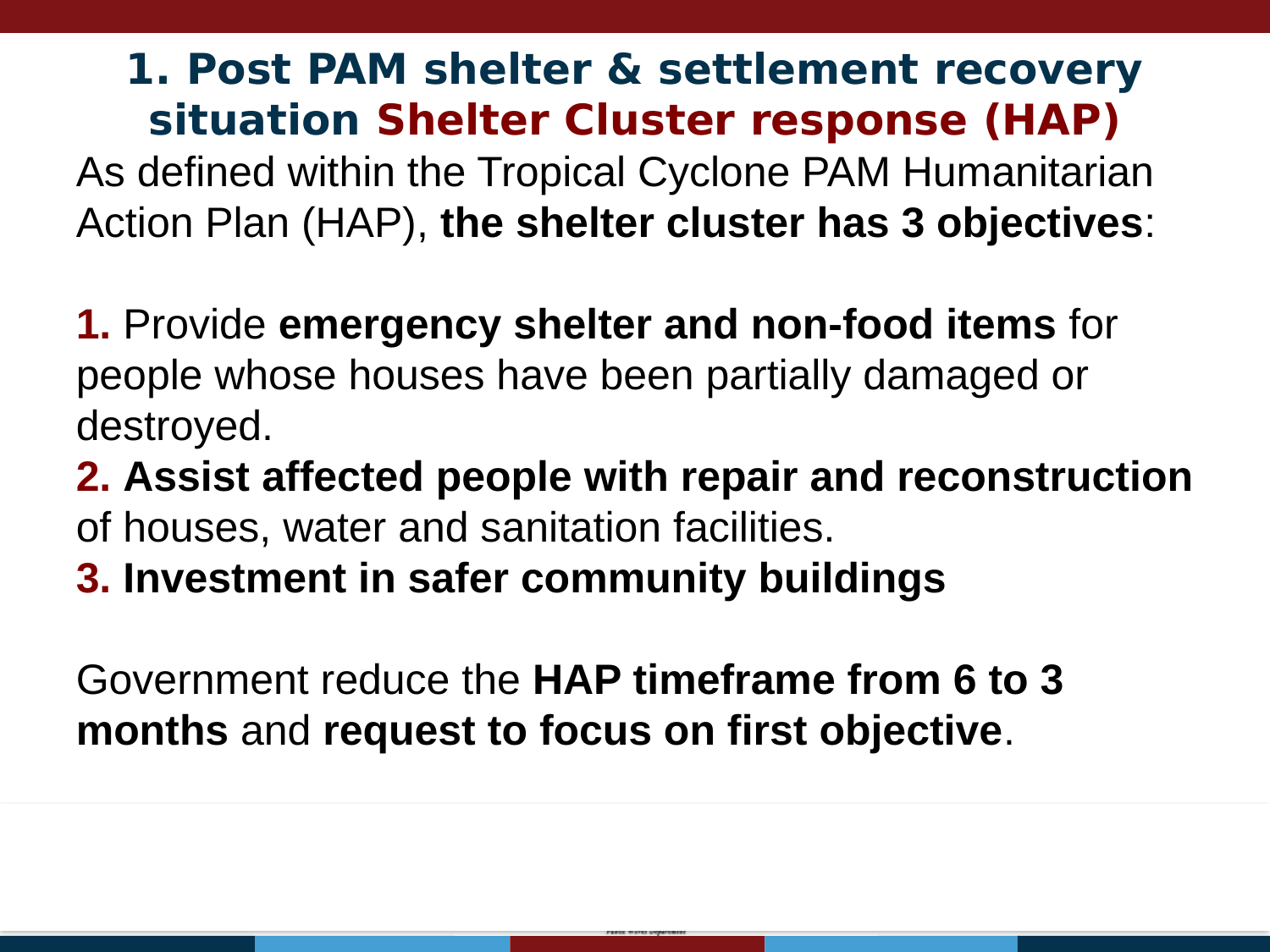

1. Post PAM shelter & settlement recovery situation Shelter Cluster response (HAP)
As defined within the Tropical Cyclone PAM Humanitarian Action Plan (HAP), the shelter cluster has 3 objectives:

1. Provide emergency shelter and non-food items for people whose houses have been partially damaged or destroyed.
2. Assist affected people with repair and reconstruction of houses, water and sanitation facilities.
3. Investment in safer community buildings

Government reduce the HAP timeframe from 6 to 3 months and request to focus on first objective.